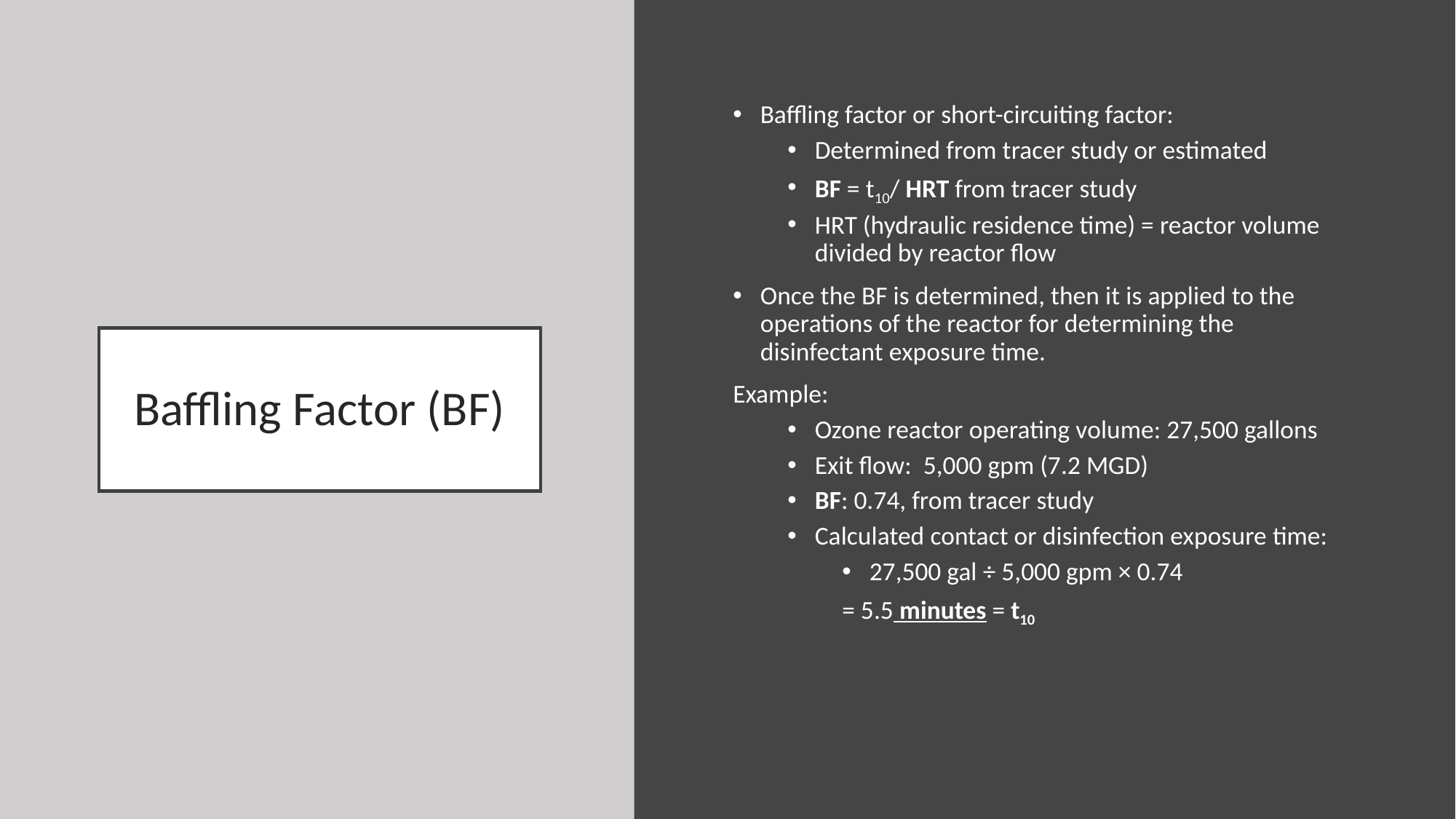

Baffling factor or short-circuiting factor:
Determined from tracer study or estimated
BF = t10/ HRT from tracer study
HRT (hydraulic residence time) = reactor volume divided by reactor flow
Once the BF is determined, then it is applied to the operations of the reactor for determining the disinfectant exposure time.
Example:
Ozone reactor operating volume: 27,500 gallons
Exit flow:  5,000 gpm (7.2 MGD)
BF: 0.74, from tracer study
Calculated contact or disinfection exposure time:
27,500 gal ÷ 5,000 gpm × 0.74
= 5.5 minutes = t10

# Baffling Factor (BF)